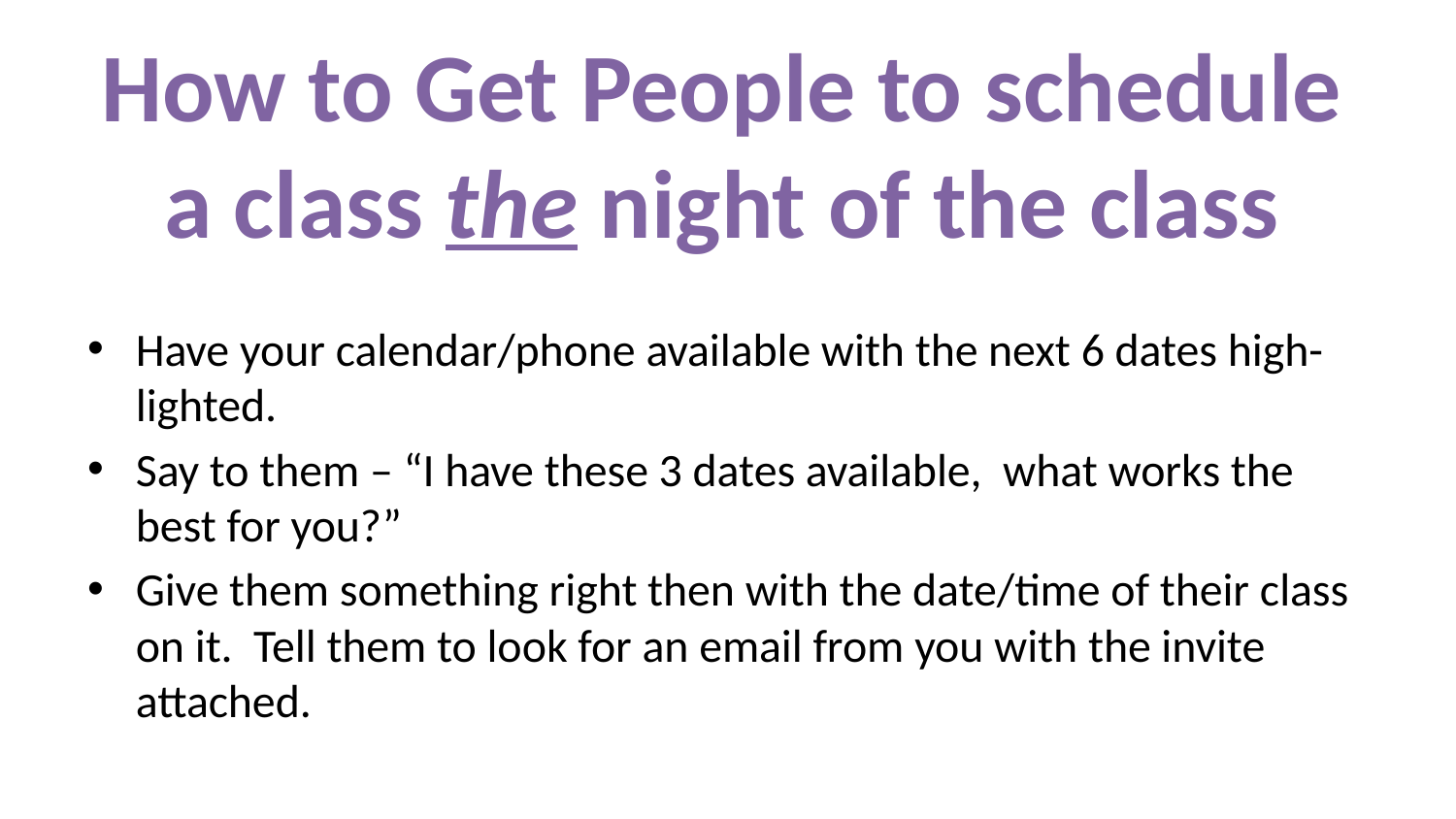

# How to Get People to schedule a class the night of the class
Have your calendar/phone available with the next 6 dates high-lighted.
Say to them – “I have these 3 dates available,  what works the best for you?”
Give them something right then with the date/time of their class on it.  Tell them to look for an email from you with the invite attached.